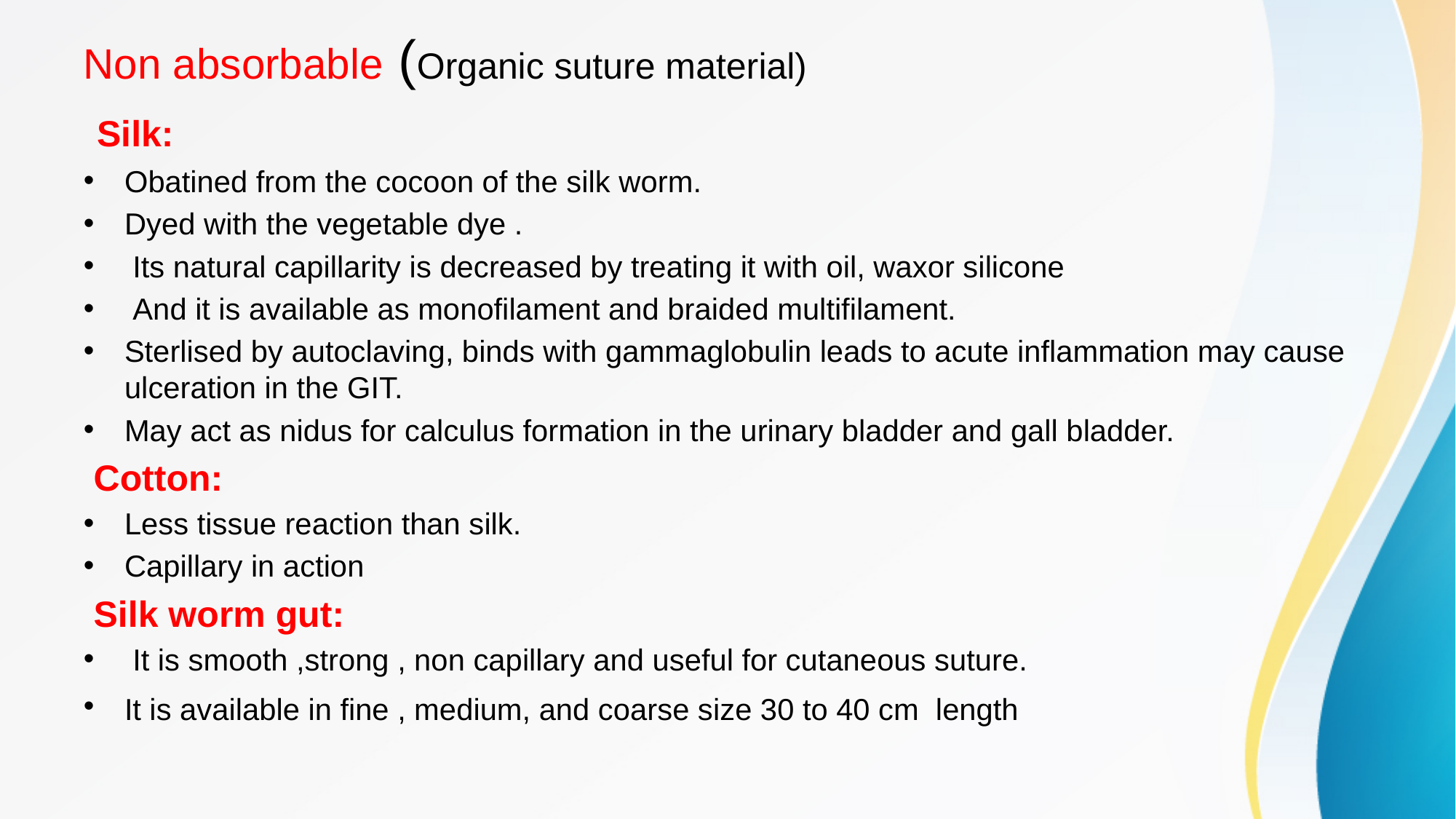

# Non absorbable (Organic suture material)
 Silk:
Obatined from the cocoon of the silk worm.
Dyed with the vegetable dye .
 Its natural capillarity is decreased by treating it with oil, waxor silicone
 And it is available as monofilament and braided multifilament.
Sterlised by autoclaving, binds with gammaglobulin leads to acute inflammation may cause ulceration in the GIT.
May act as nidus for calculus formation in the urinary bladder and gall bladder.
 Cotton:
Less tissue reaction than silk.
Capillary in action
 Silk worm gut:
 It is smooth ,strong , non capillary and useful for cutaneous suture.
It is available in fine , medium, and coarse size 30 to 40 cm  length